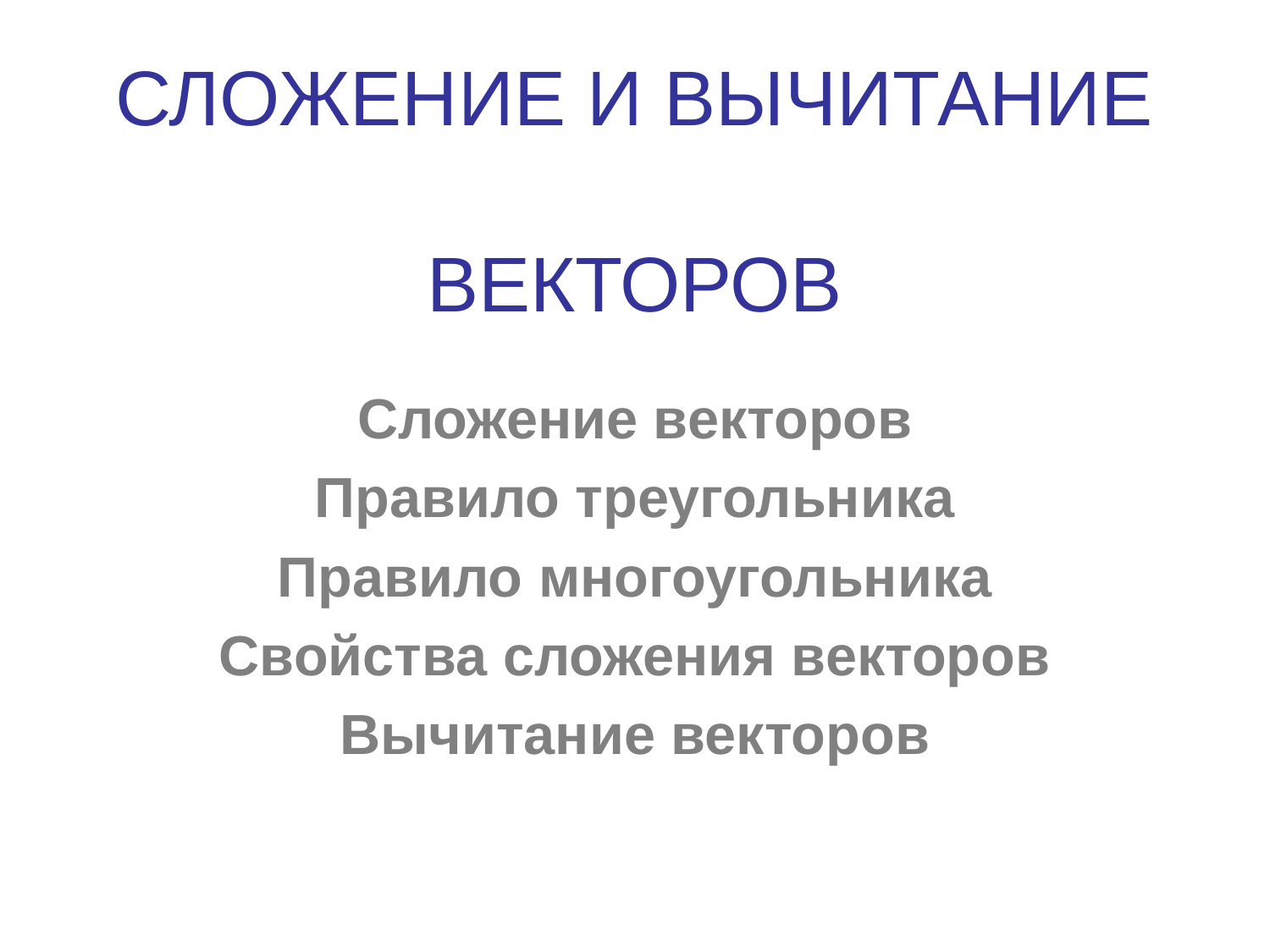

# СЛОЖЕНИЕ И ВЫЧИТАНИЕ ВЕКТОРОВ
Сложение векторов
Правило треугольника
Правило многоугольника
Свойства сложения векторов
Вычитание векторов